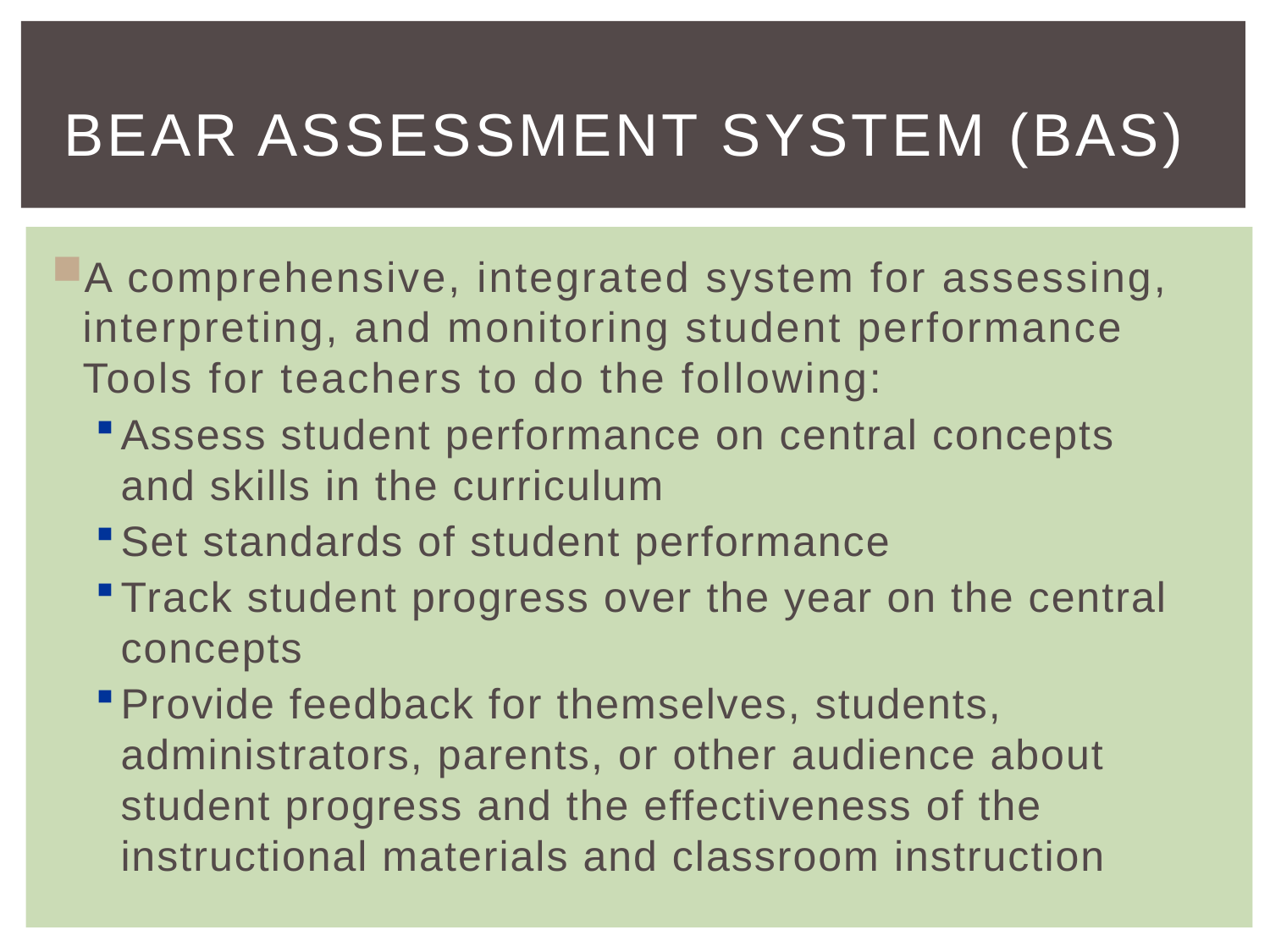

# BEAR Assessment system (BAS)
A comprehensive, integrated system for assessing, interpreting, and monitoring student performance Tools for teachers to do the following:
Assess student performance on central concepts and skills in the curriculum
Set standards of student performance
Track student progress over the year on the central concepts
Provide feedback for themselves, students, administrators, parents, or other audience about student progress and the effectiveness of the instructional materials and classroom instruction